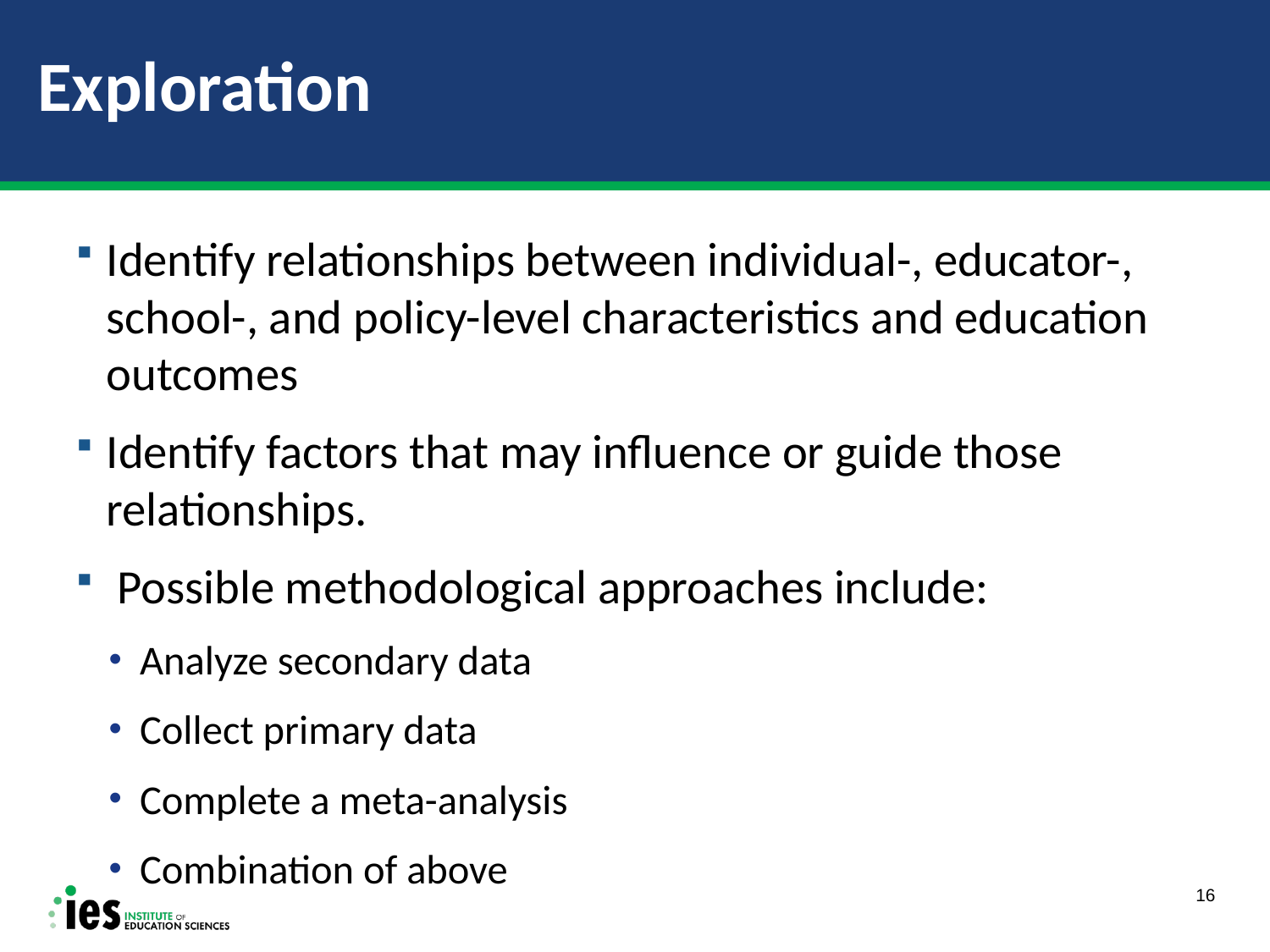

# Exploration
Identify relationships between individual-, educator-, school-, and policy-level characteristics and education outcomes
Identify factors that may influence or guide those relationships.
 Possible methodological approaches include:
Analyze secondary data
Collect primary data
Complete a meta-analysis
Combination of above
16